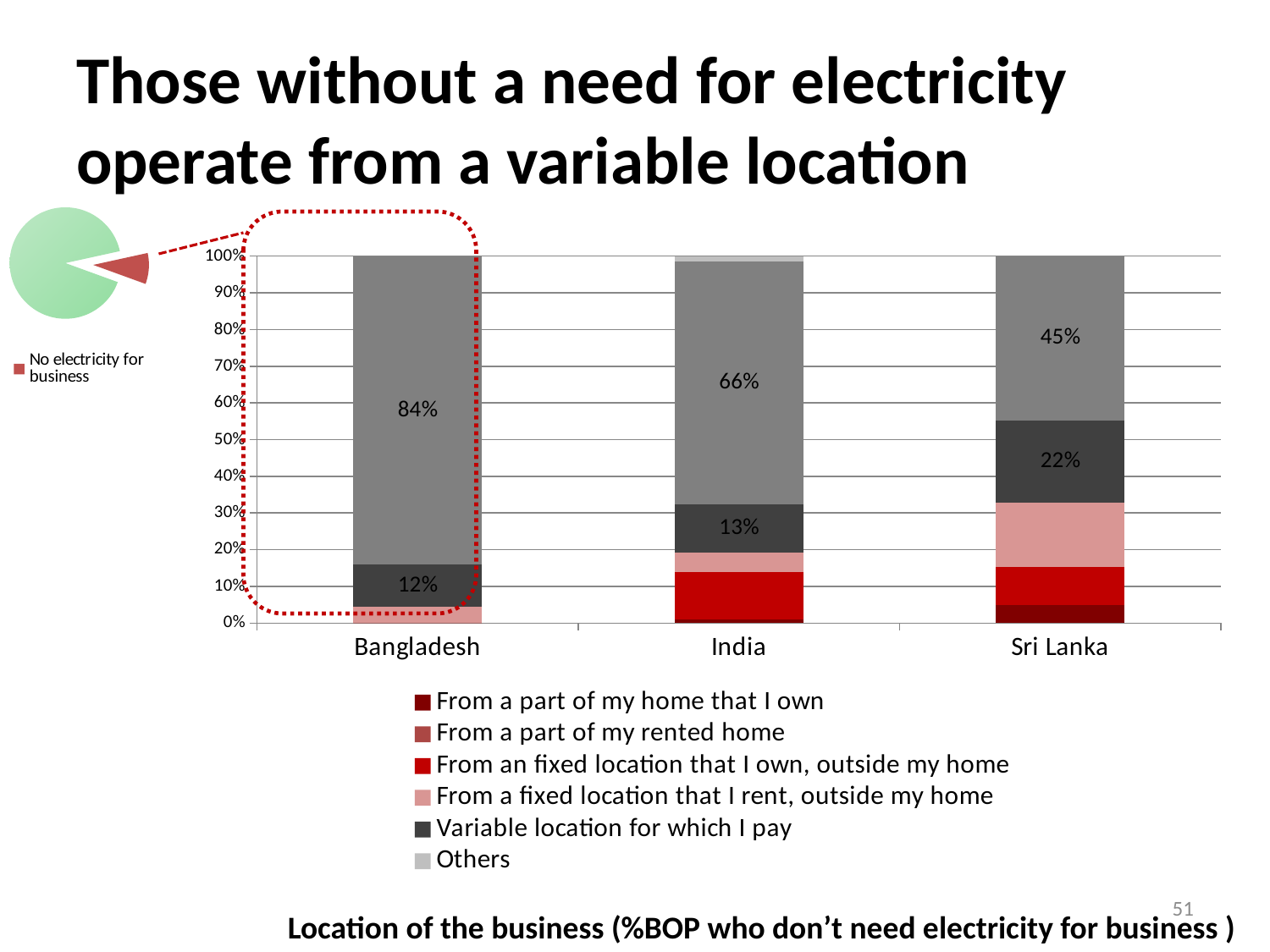

# Those without a need for electricity operate from a variable location

### Chart

| Category |  |
|---|---|
| Electricity for business | 0.9103825136612015 |
| No electricity for business | 0.09000000000000002 |

### Chart

| Category | From a part of my home that I own | From a part of my rented home | From an fixed location that I own, outside my home | From a fixed location that I rent, outside my home | Variable location for which I pay | Variable location for which I do not pay | Others |
|---|---|---|---|---|---|---|---|
| Bangladesh | 0.0 | 0.0 | 0.0 | 0.04347826086956522 | 0.11594202898550726 | 0.8405797101449276 | 0.0 |
| India | 0.009641873278236917 | 0.0 | 0.1294765840220387 | 0.05234159779614343 | 0.1322314049586777 | 0.6611570247933914 | 0.015151515151515181 |
| Sri Lanka | 0.048 | 0.0 | 0.10400000000000002 | 0.1760000000000002 | 0.224 | 0.448 | 0.0 |
51
Location of the business (%BOP who don’t need electricity for business )